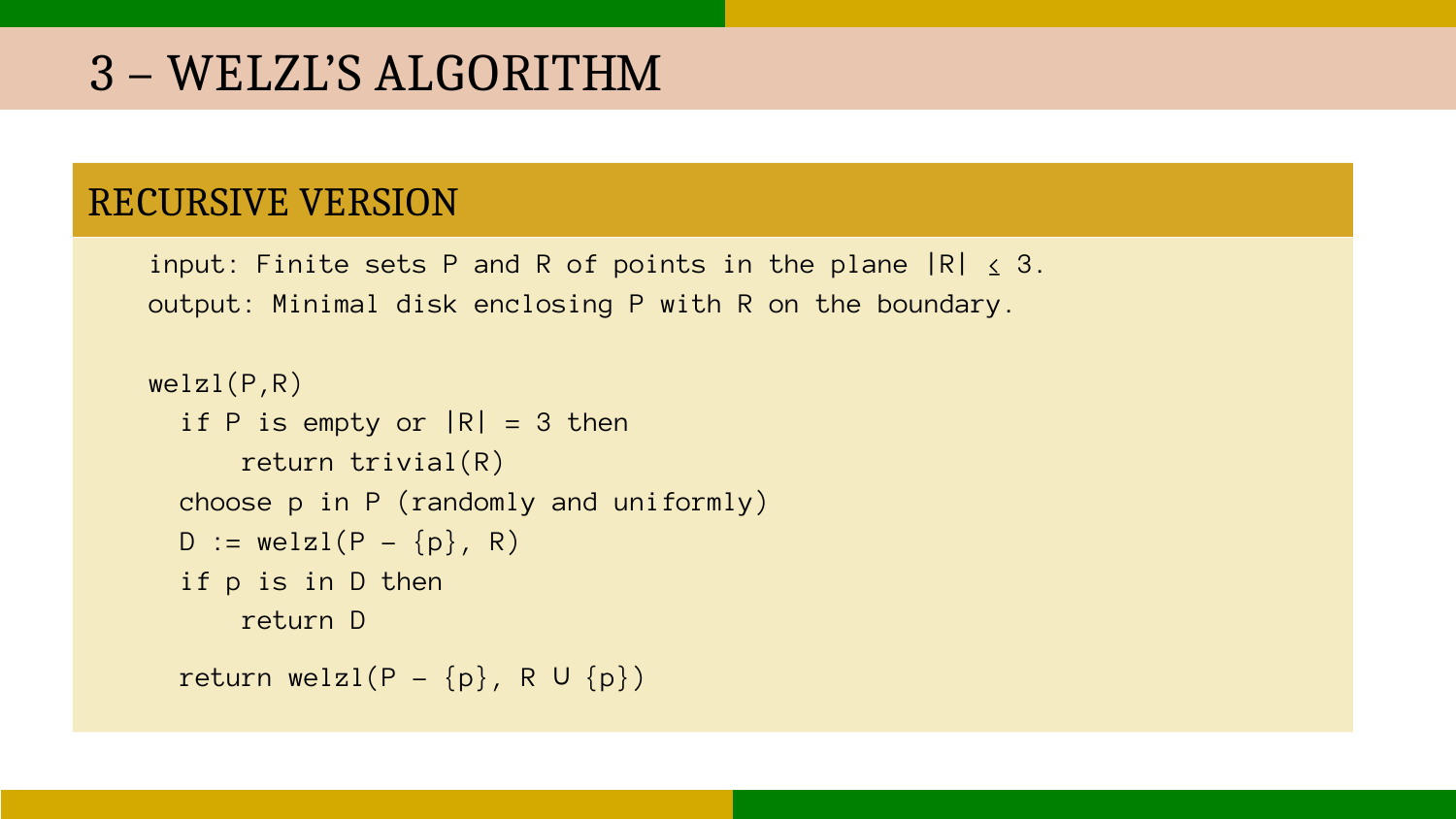

# 3 – Welzl’s Algorithm
Recursive version
    input: Finite sets P and R of points in the plane |R| ≤ 3.
    output: Minimal disk enclosing P with R on the boundary.

    welzl(P,R)
      if P is empty or |R| = 3 then
          return trivial(R)
      choose p in P (randomly and uniformly)
      D := welzl(P − {p}, R)
      if p is in D then
          return D

      return welzl(P − {p}, R ∪ {p})